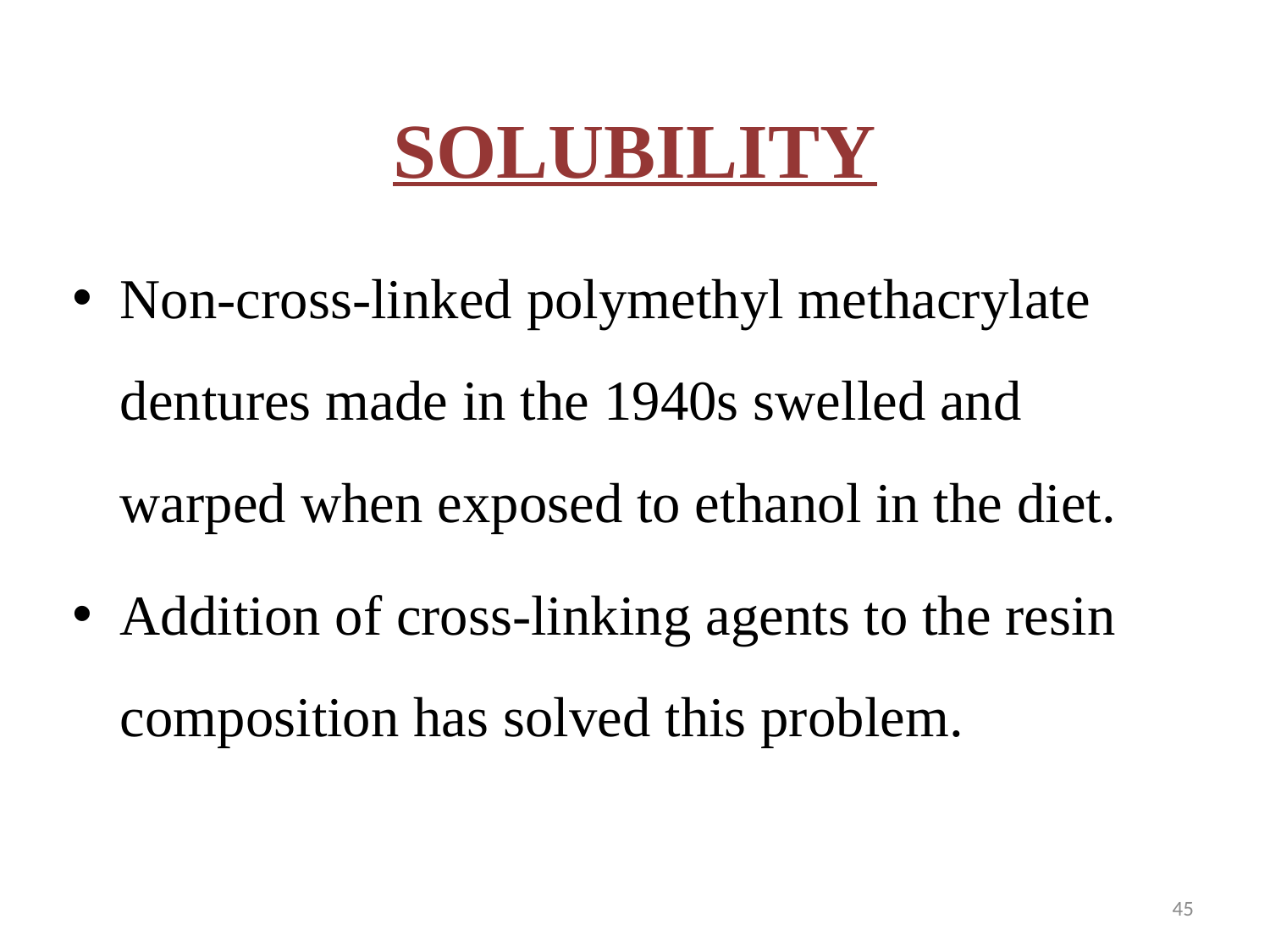

# SOLUBILITY
Non-cross-linked polymethyl methacrylate dentures made in the 1940s swelled and warped when exposed to ethanol in the diet.
Addition of cross-linking agents to the resin composition has solved this problem.

45